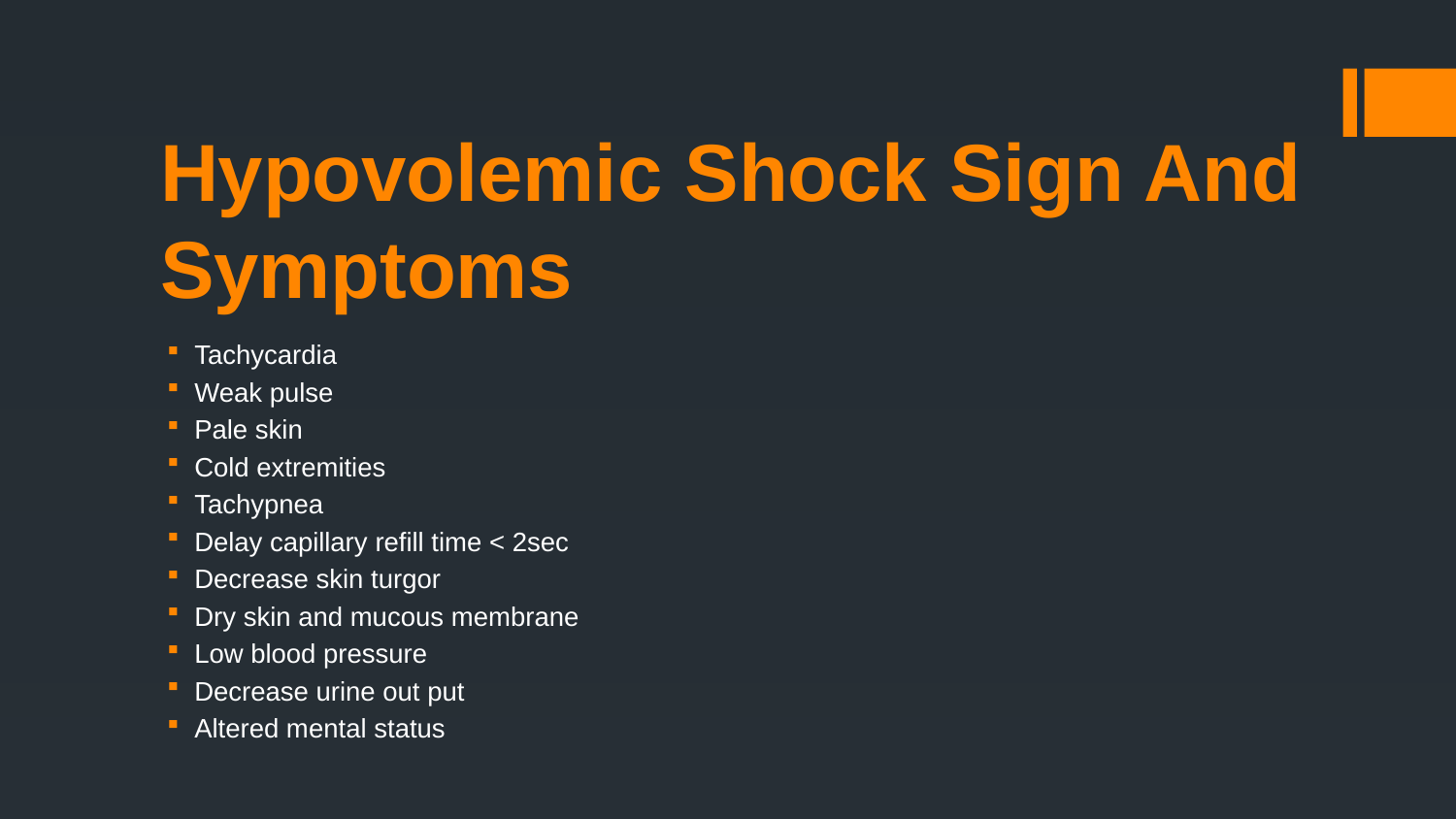

# Hypovolemic Shock Sign And Symptoms
Tachycardia
Weak pulse
Pale skin
Cold extremities
Tachypnea
Delay capillary refill time < 2sec
Decrease skin turgor
Dry skin and mucous membrane
Low blood pressure
Decrease urine out put
Altered mental status